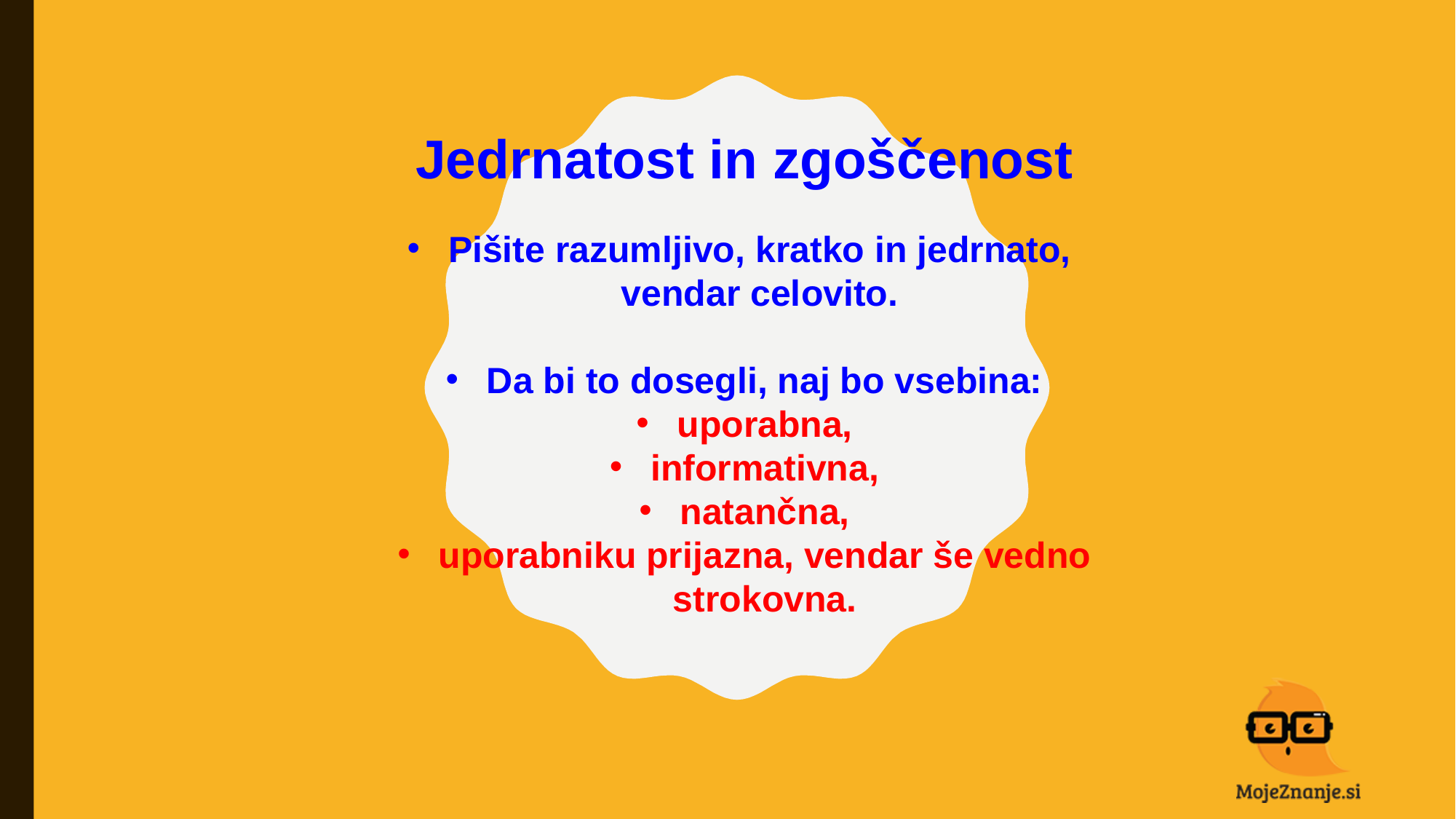

Jedrnatost in zgoščenost

Pišite razumljivo, kratko in jedrnato,  vendar celovito.

Da bi to dosegli, naj bo vsebina:
uporabna,
informativna,
natančna,
uporabniku prijazna, vendar še vedno strokovna.
#